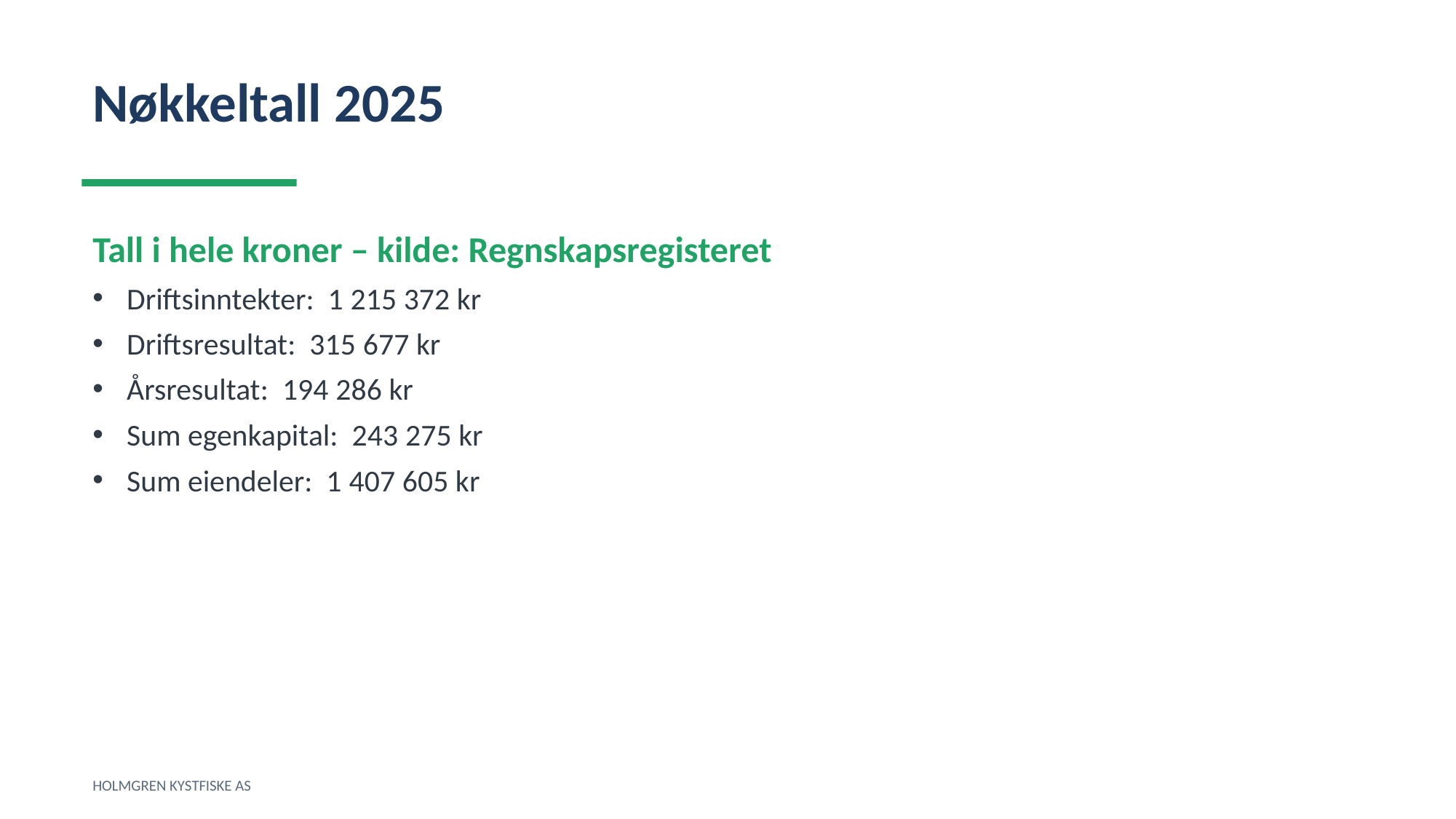

Nøkkeltall 2025

Tall i hele kroner – kilde: Regnskapsregisteret
Driftsinntekter:  1 215 372 kr
Driftsresultat:  315 677 kr
Årsresultat:  194 286 kr
Sum egenkapital:  243 275 kr
Sum eiendeler:  1 407 605 kr
HOLMGREN KYSTFISKE AS